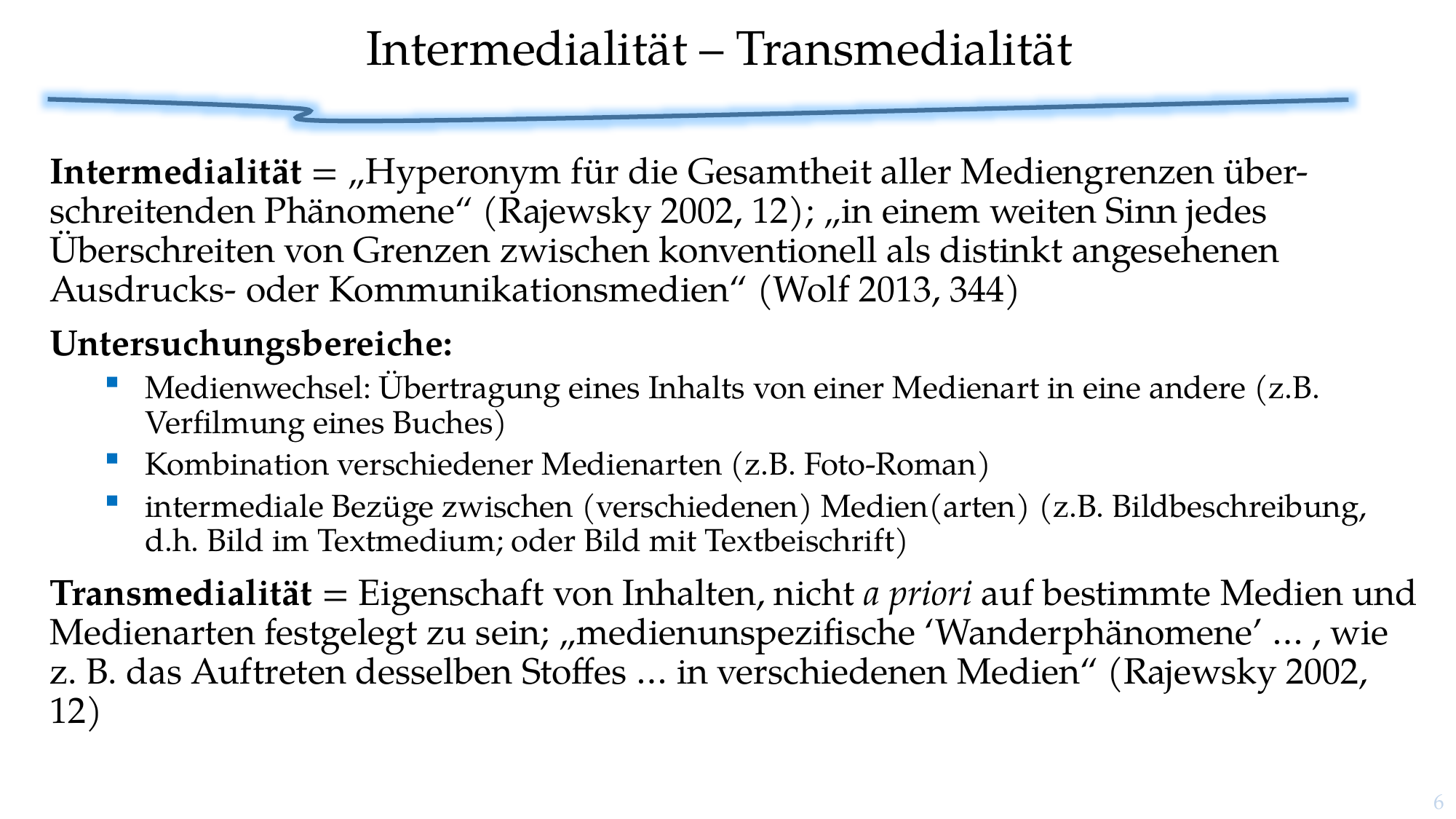

# Intermedialität – Transmedialität
Intermedialität = „Hyperonym für die Gesamtheit aller Mediengrenzen über-schreitenden Phänomene“ (Rajewsky 2002, 12); „in einem weiten Sinn jedes Überschreiten von Grenzen zwischen konventionell als distinkt angesehenen Ausdrucks- oder Kommunikationsmedien“ (Wolf 2013, 344)
Untersuchungsbereiche:
Medienwechsel: Übertragung eines Inhalts von einer Medienart in eine andere (z.B. Verfilmung eines Buches)
Kombination verschiedener Medienarten (z.B. Foto-Roman)
intermediale Bezüge zwischen (verschiedenen) Medien(arten) (z.B. Bildbeschreibung, d.h. Bild im Textmedium; oder Bild mit Textbeischrift)
Transmedialität = Eigenschaft von Inhalten, nicht a priori auf bestimmte Medien und Medienarten festgelegt zu sein; „medienunspezifische ‘Wanderphänomene’ … , wie z. B. das Auftreten desselben Stoffes … in verschiedenen Medien“ (Rajewsky 2002, 12)

6